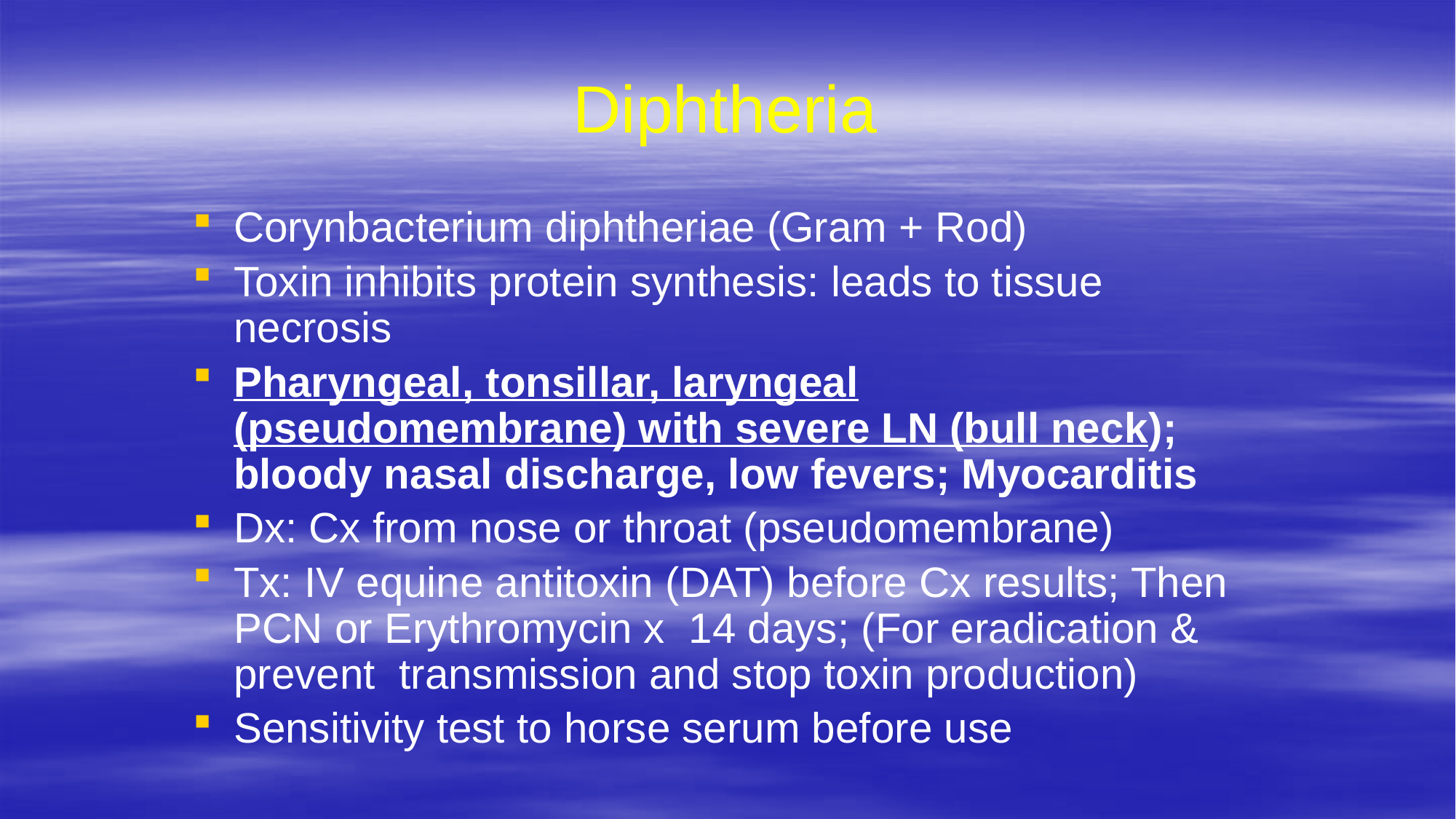

# Diphtheria
Corynbacterium diphtheriae (Gram + Rod)
Toxin inhibits protein synthesis: leads to tissue  necrosis
Pharyngeal, tonsillar, laryngeal (pseudomembrane) with severe LN (bull neck); bloody nasal discharge, low fevers; Myocarditis
Dx: Cx from nose or throat (pseudomembrane)
Tx: IV equine antitoxin (DAT) before Cx results; Then PCN or Erythromycin x  14 days; (For eradication & prevent  transmission and stop toxin production)
Sensitivity test to horse serum before use